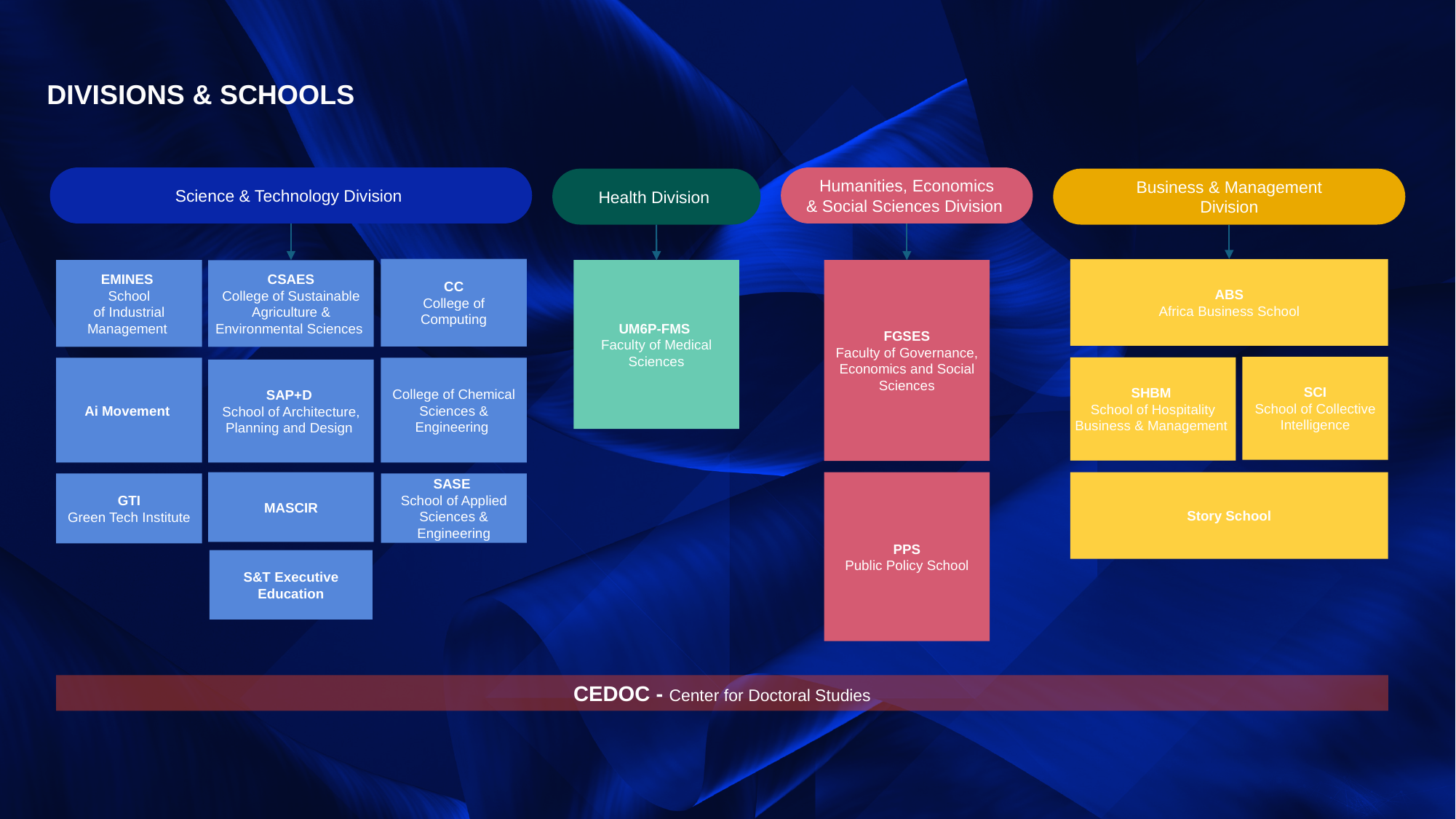

DIVISIONS & SCHOOLS
Science & Technology Division
Humanities, Economics
& Social Sciences Division
Health Division
Business & Management
Division
CC
College of
Computing
ABS
Africa Business School
EMINES
School
of Industrial Management
UM6P-FMS
Faculty of Medical Sciences
CSAES
College of Sustainable Agriculture & Environmental Sciences
FGSES
Faculty of Governance, Economics and Social Sciences
SCI
School of Collective Intelligence
SHBM
School of Hospitality Business & Management
Ai Movement
College of Chemical Sciences & Engineering
SAP+D
School of Architecture, Planning and Design
MASCIR
PPS
Public Policy School
Story School
SASE
School of Applied Sciences & Engineering
GTI
Green Tech Institute
S&T Executive Education
CEDOC - Center for Doctoral Studies